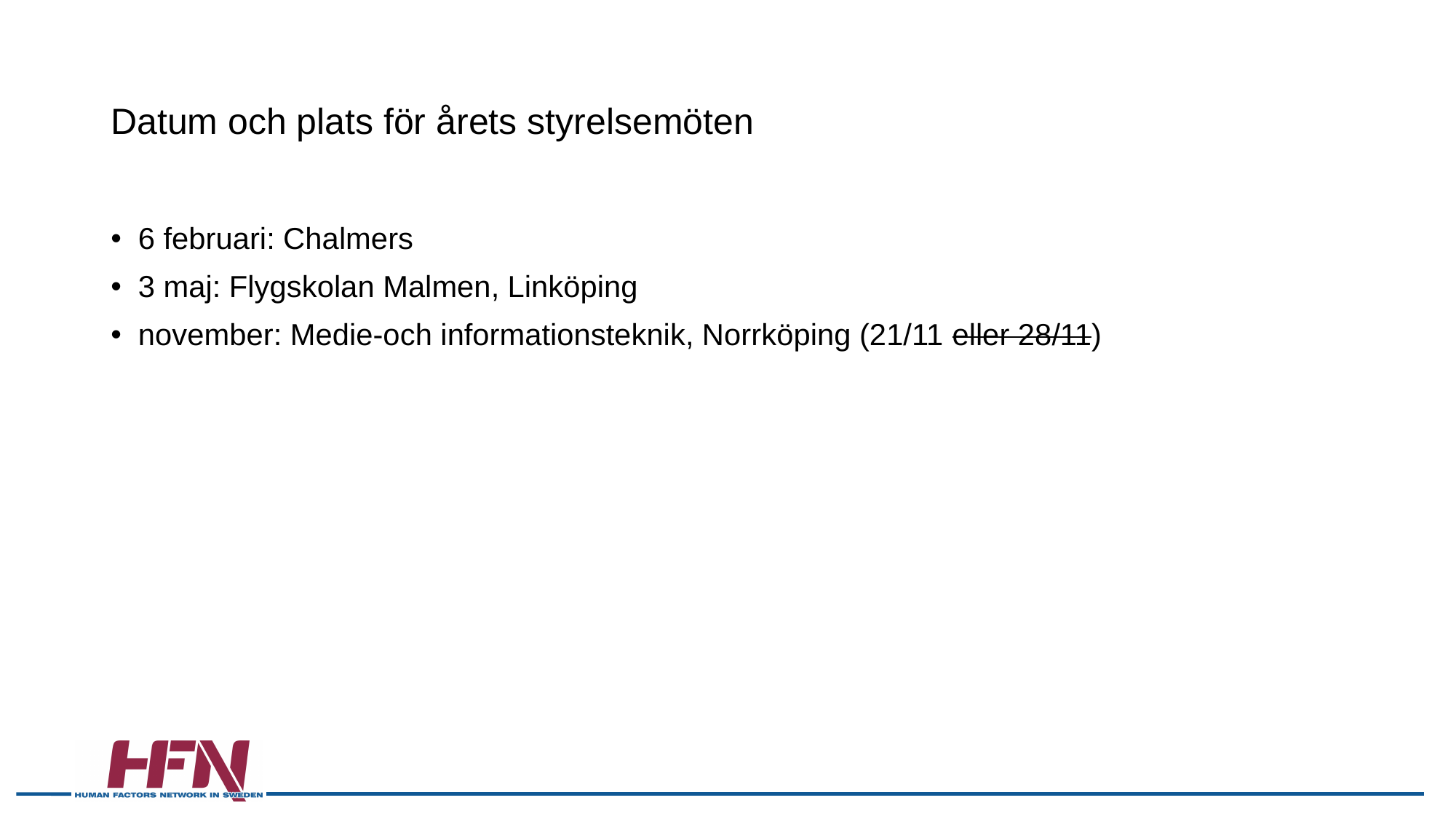

# Datum och plats för årets styrelsemöten
6 februari: Chalmers
3 maj: Flygskolan Malmen, Linköping
november: Medie-och informationsteknik, Norrköping (21/11 eller 28/11)